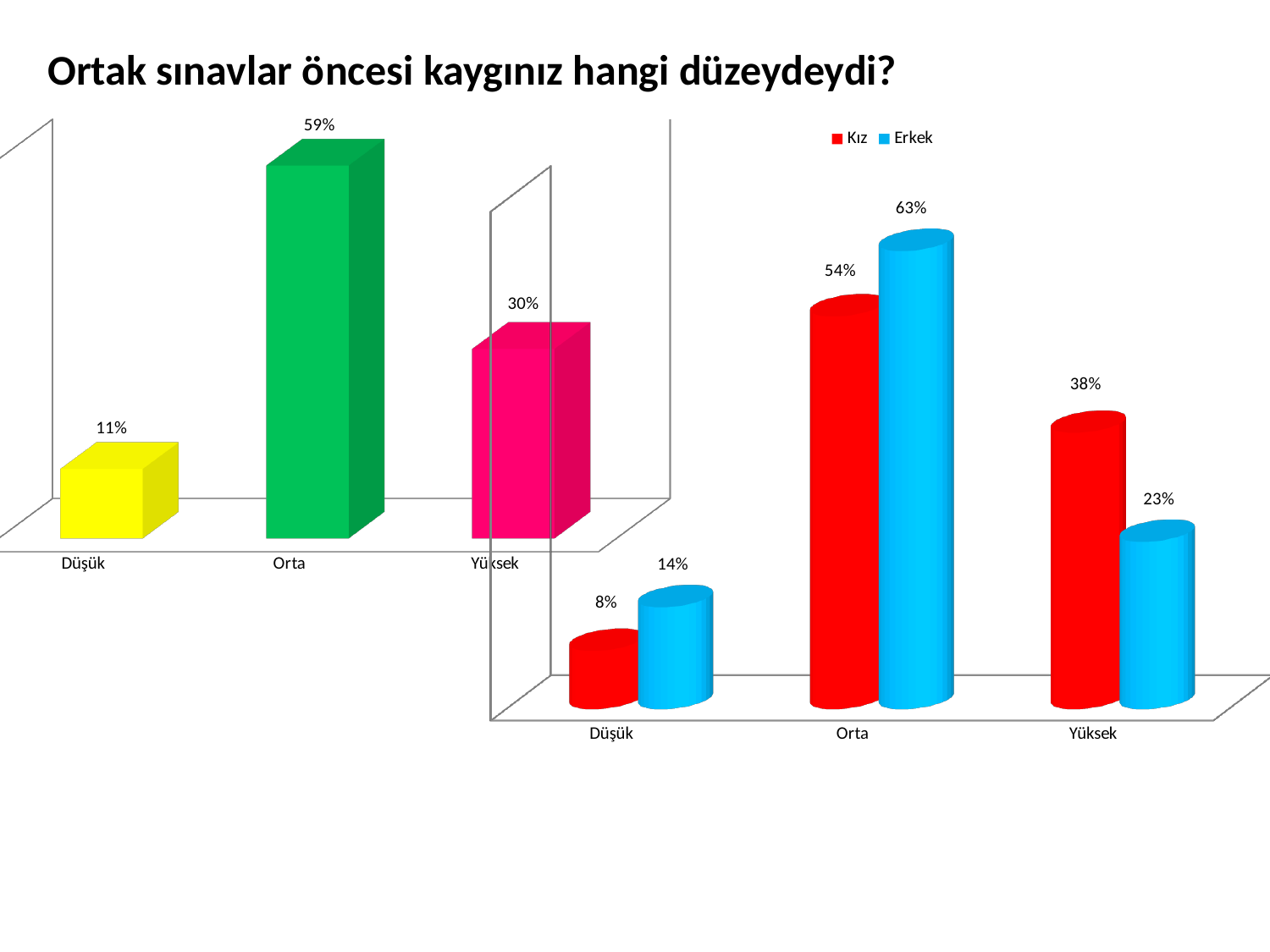

Ortak sınavlar öncesi kaygınız hangi düzeydeydi?

[unsupported chart]

[unsupported chart]